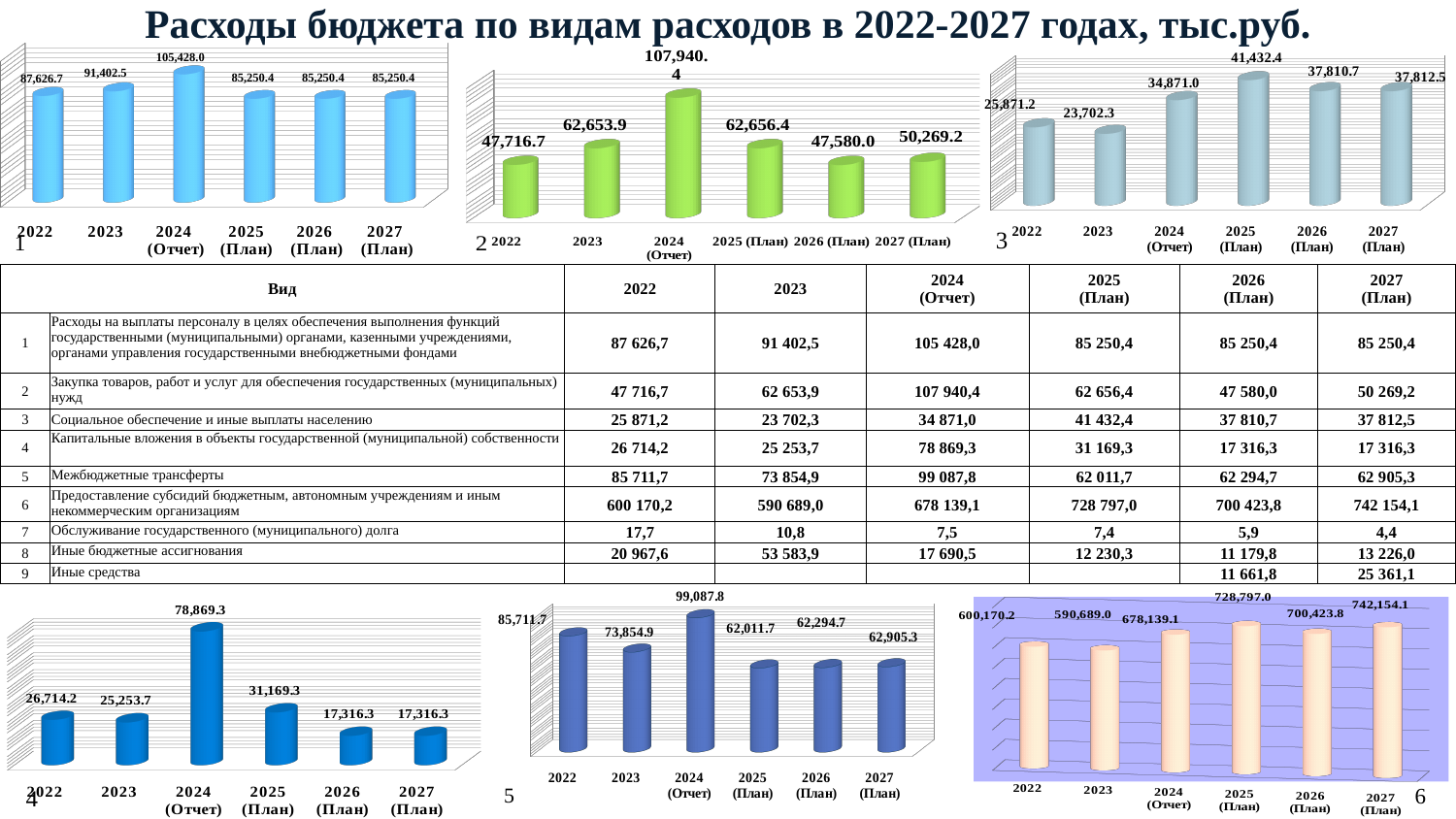

Расходы бюджета по видам расходов в 2022-2027 годах, тыс.руб.

[unsupported chart]

[unsupported chart]

[unsupported chart]

1

| Вид |  | 2022 | 2023 | 2024 (Отчет) | 2025 (План) | 2026 (План) | 2027 (План) |
| --- | --- | --- | --- | --- | --- | --- | --- |
| 1 | Расходы на выплаты персоналу в целях обеспечения выполнения функций государственными (муниципальными) органами, казенными учреждениями, органами управления государственными внебюджетными фондами | 87 626,7 | 91 402,5 | 105 428,0 | 85 250,4 | 85 250,4 | 85 250,4 |
| 2 | Закупка товаров, работ и услуг для обеспечения государственных (муниципальных) нужд | 47 716,7 | 62 653,9 | 107 940,4 | 62 656,4 | 47 580,0 | 50 269,2 |
| 3 | Социальное обеспечение и иные выплаты населению | 25 871,2 | 23 702,3 | 34 871,0 | 41 432,4 | 37 810,7 | 37 812,5 |
| 4 | Капитальные вложения в объекты государственной (муниципальной) собственности | 26 714,2 | 25 253,7 | 78 869,3 | 31 169,3 | 17 316,3 | 17 316,3 |
| 5 | Межбюджетные трансферты | 85 711,7 | 73 854,9 | 99 087,8 | 62 011,7 | 62 294,7 | 62 905,3 |
| 6 | Предоставление субсидий бюджетным, автономным учреждениям и иным некоммерческим организациям | 600 170,2 | 590 689,0 | 678 139,1 | 728 797,0 | 700 423,8 | 742 154,1 |
| 7 | Обслуживание государственного (муниципального) долга | 17,7 | 10,8 | 7,5 | 7,4 | 5,9 | 4,4 |
| 8 | Иные бюджетные ассигнования | 20 967,6 | 53 583,9 | 17 690,5 | 12 230,3 | 11 179,8 | 13 226,0 |
| 9 | Иные средства |  |  |  |  | 11 661,8 | 25 361,1 |

[unsupported chart]

[unsupported chart]

[unsupported chart]

5
6